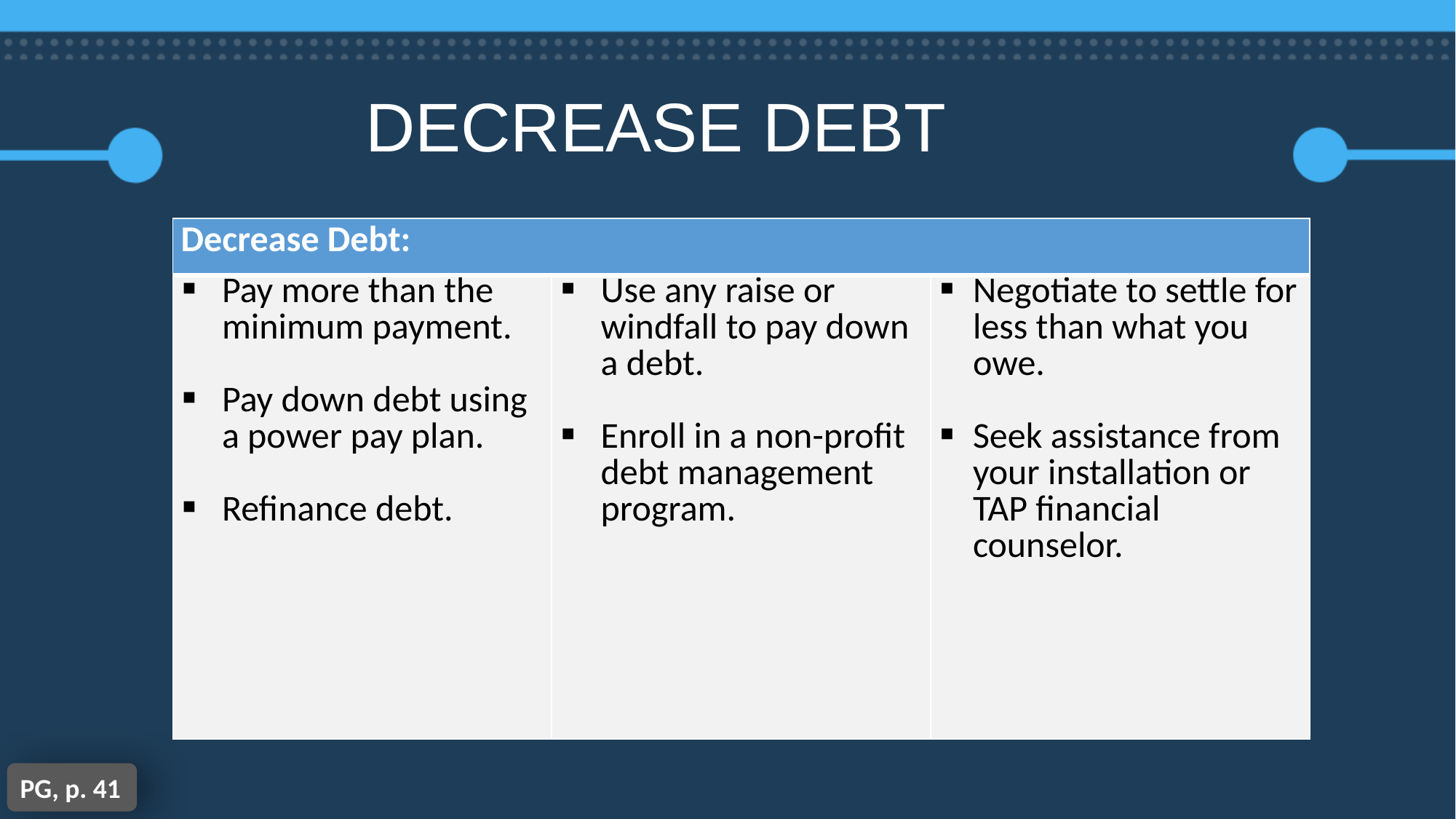

DECREASE DEBT
| Decrease Debt: |  |  |
| --- | --- | --- |
| Pay more than the minimum payment. Pay down debt using a power pay plan. Refinance debt. | Use any raise or windfall to pay down a debt. Enroll in a non-profit debt management program. | Negotiate to settle for less than what you owe. Seek assistance from your installation or TAP financial counselor. |
PG, p. 41